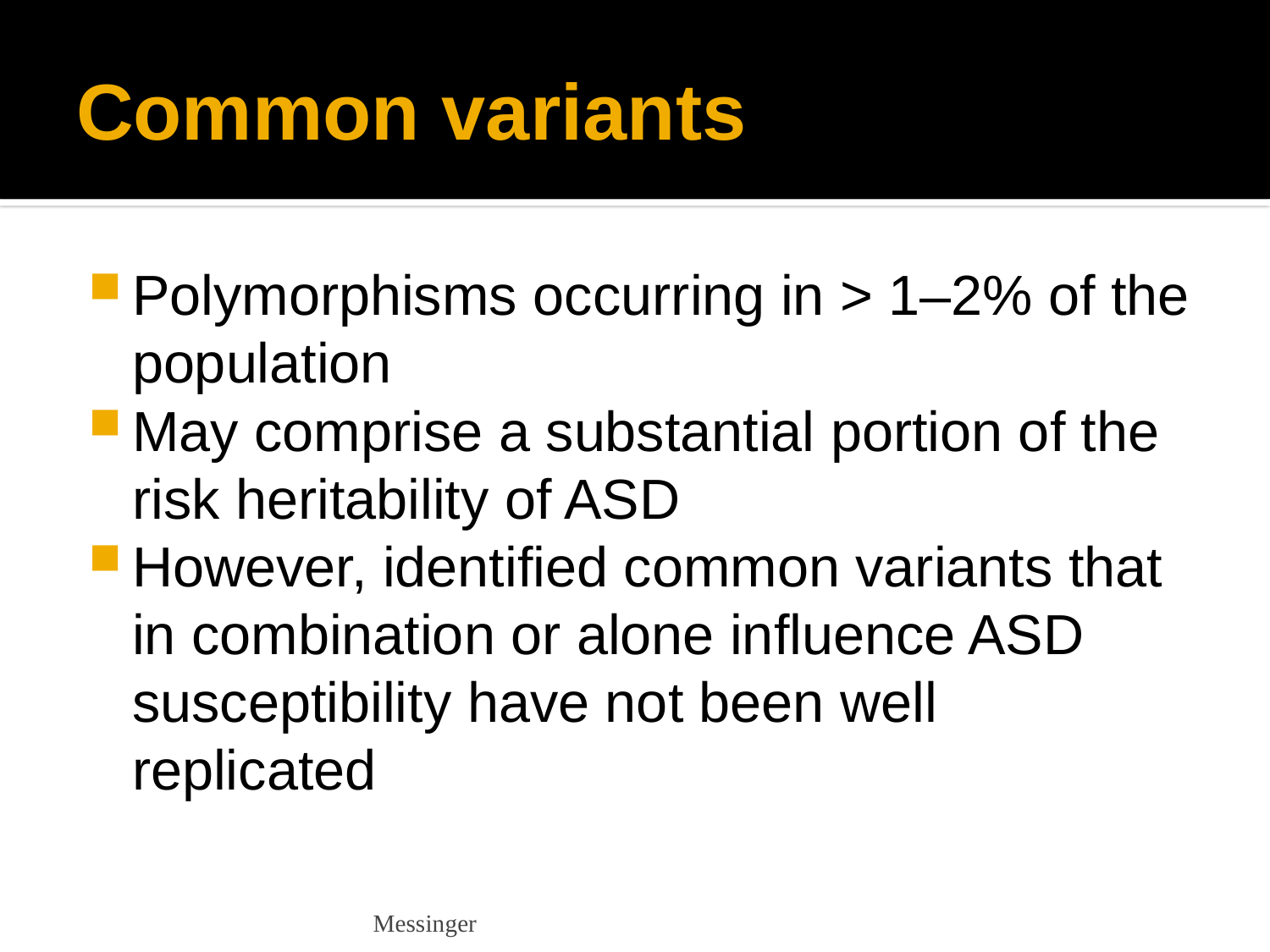

# Common variants
Polymorphisms occurring in > 1–2% of the population
May comprise a substantial portion of the risk heritability of ASD
However, identified common variants that in combination or alone influence ASD susceptibility have not been well replicated

What is the phenotype we’re predicting?
Focus on the genetic basis of behaviors relevant to ASD may be productive
Messinger